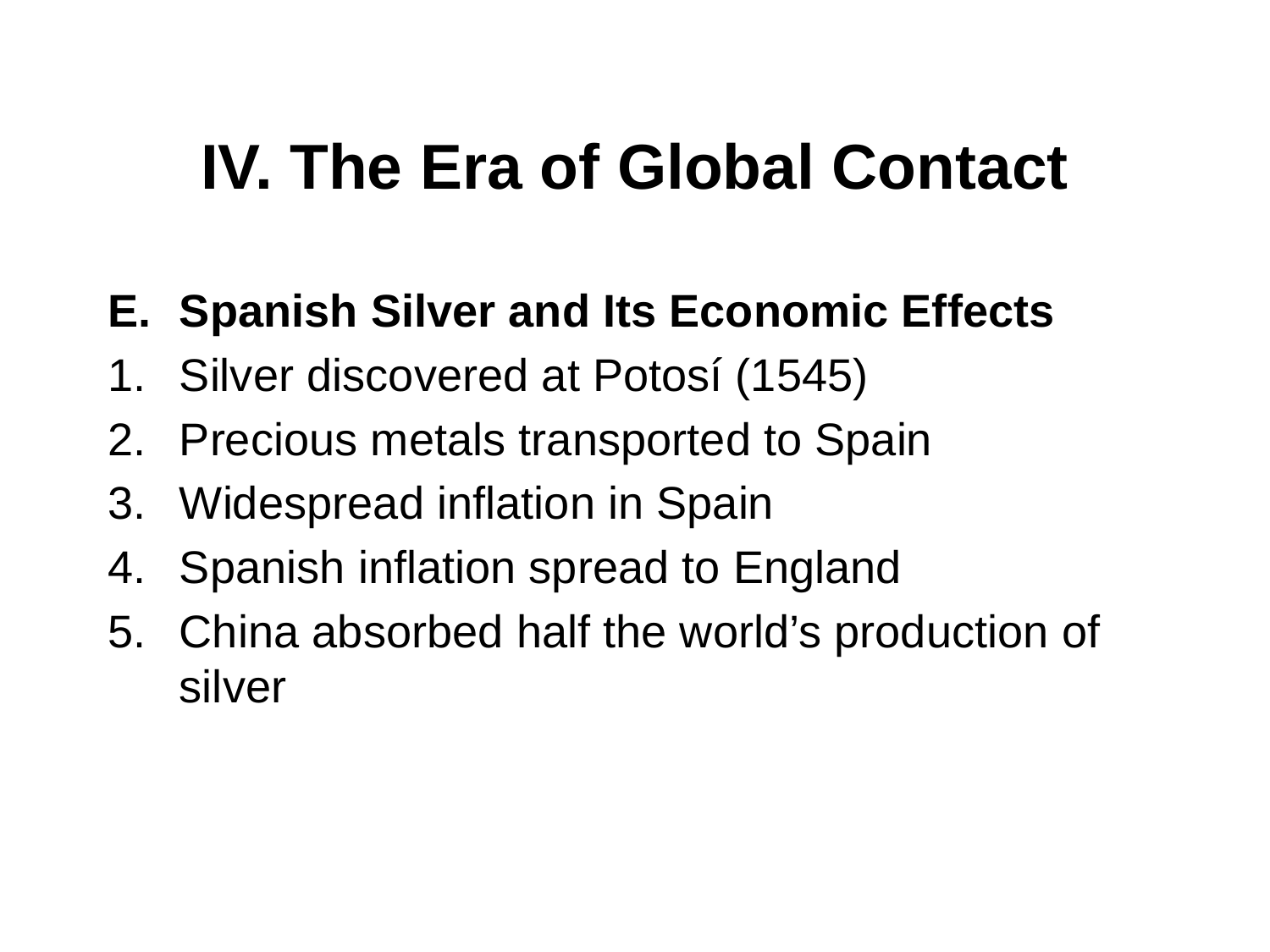

# IV. The Era of Global Contact
Spanish Silver and Its Economic Effects
Silver discovered at Potosí (1545)
Precious metals transported to Spain
Widespread inflation in Spain
Spanish inflation spread to England
China absorbed half the world’s production of silver